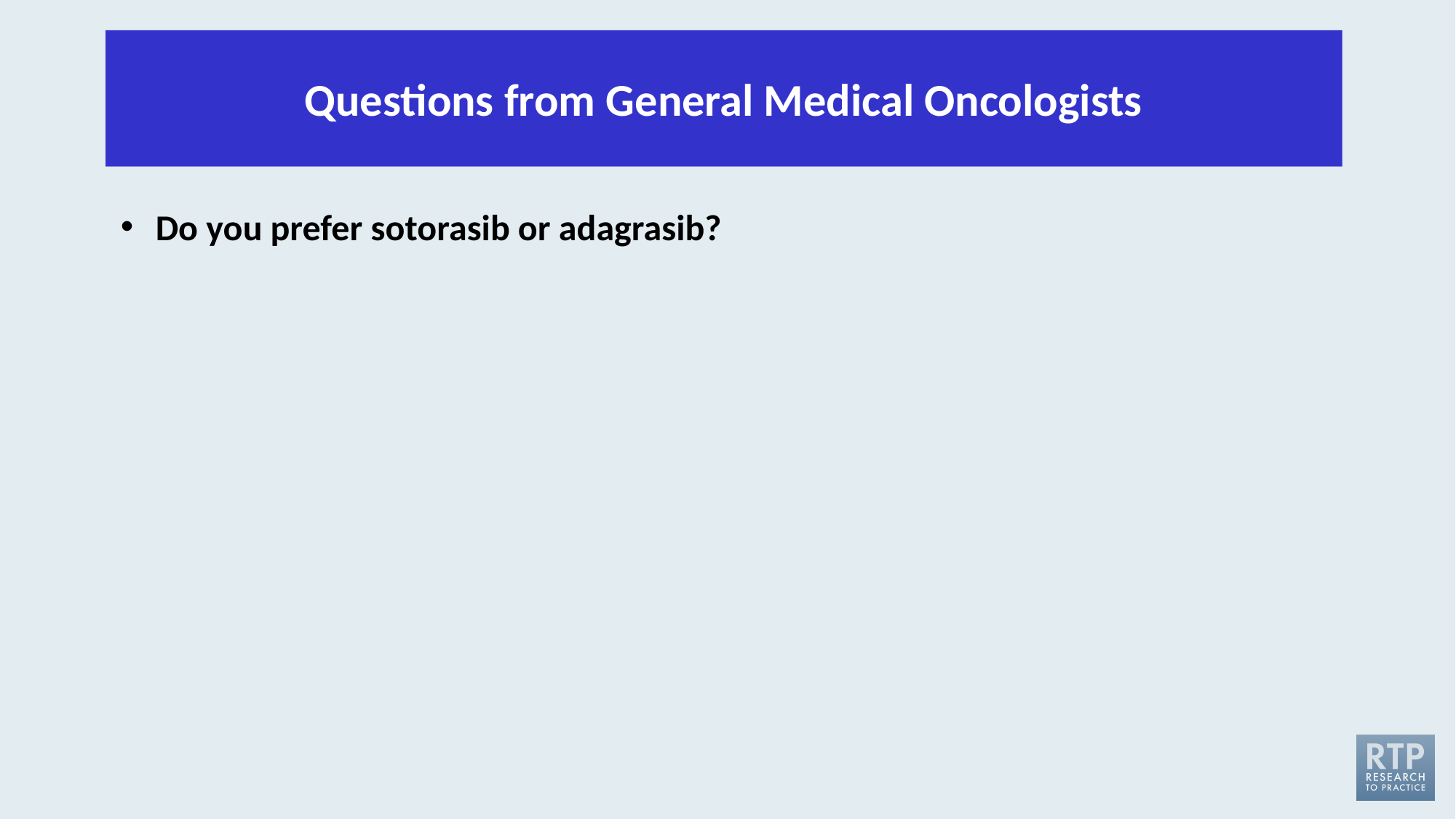

Questions from General Medical Oncologists
Do you prefer sotorasib or adagrasib?